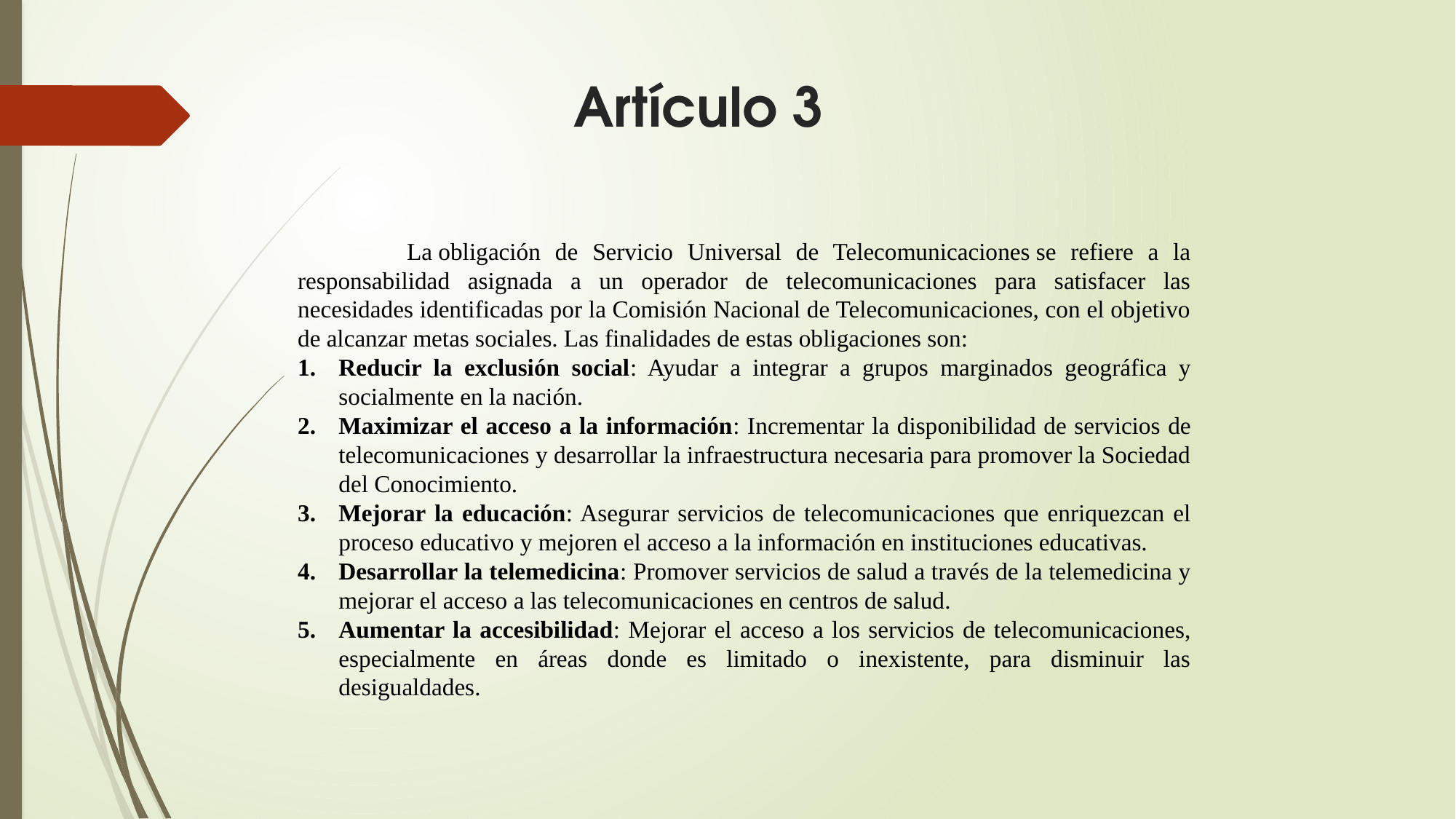

# Artículo 3
	La obligación de Servicio Universal de Telecomunicaciones se refiere a la responsabilidad asignada a un operador de telecomunicaciones para satisfacer las necesidades identificadas por la Comisión Nacional de Telecomunicaciones, con el objetivo de alcanzar metas sociales. Las finalidades de estas obligaciones son:
Reducir la exclusión social: Ayudar a integrar a grupos marginados geográfica y socialmente en la nación.
Maximizar el acceso a la información: Incrementar la disponibilidad de servicios de telecomunicaciones y desarrollar la infraestructura necesaria para promover la Sociedad del Conocimiento.
Mejorar la educación: Asegurar servicios de telecomunicaciones que enriquezcan el proceso educativo y mejoren el acceso a la información en instituciones educativas.
Desarrollar la telemedicina: Promover servicios de salud a través de la telemedicina y mejorar el acceso a las telecomunicaciones en centros de salud.
Aumentar la accesibilidad: Mejorar el acceso a los servicios de telecomunicaciones, especialmente en áreas donde es limitado o inexistente, para disminuir las desigualdades.